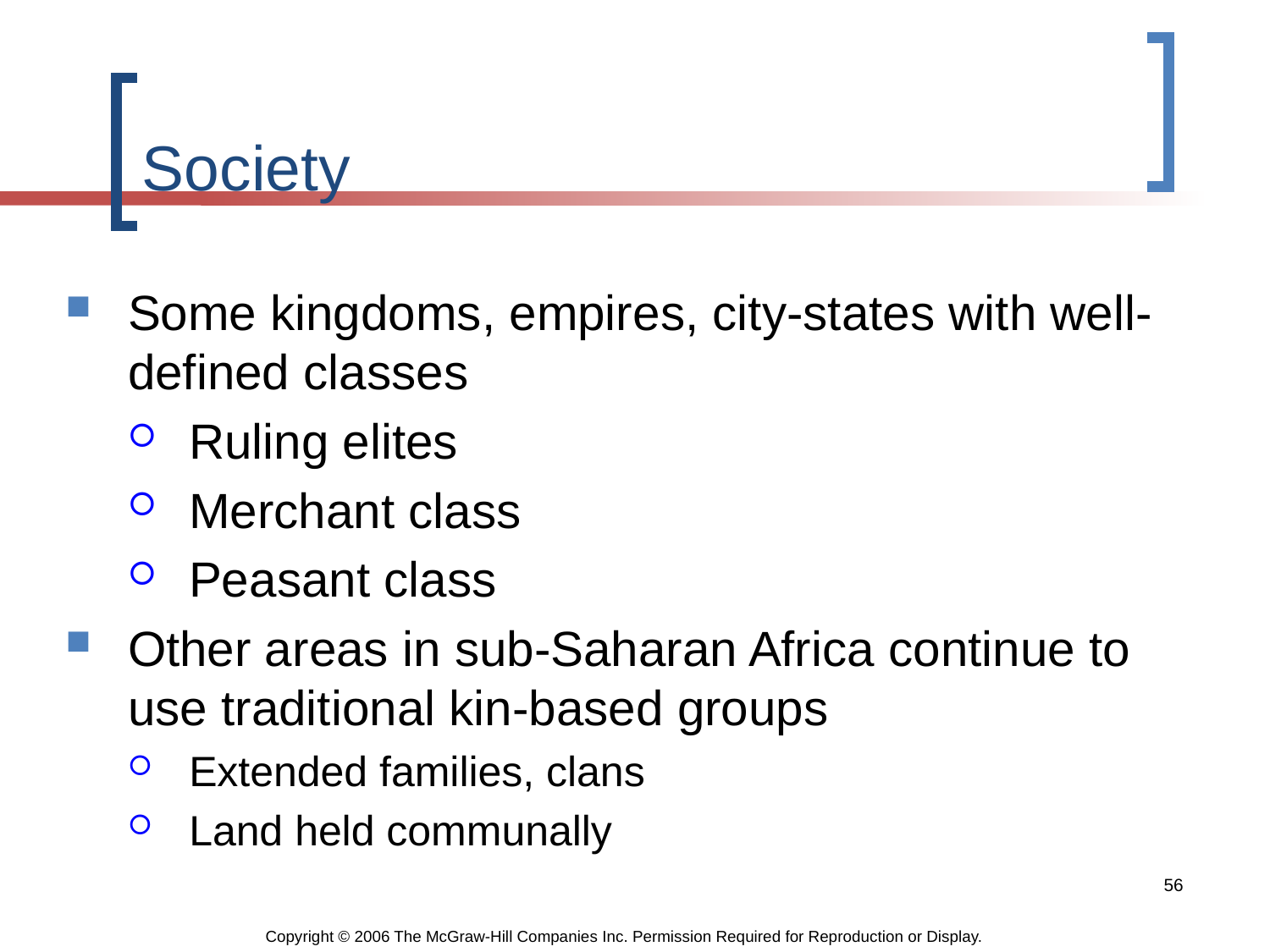

# Society
Some kingdoms, empires, city-states with well-defined classes
Ruling elites
Merchant class
Peasant class
Other areas in sub-Saharan Africa continue to use traditional kin-based groups
Extended families, clans
Land held communally
56